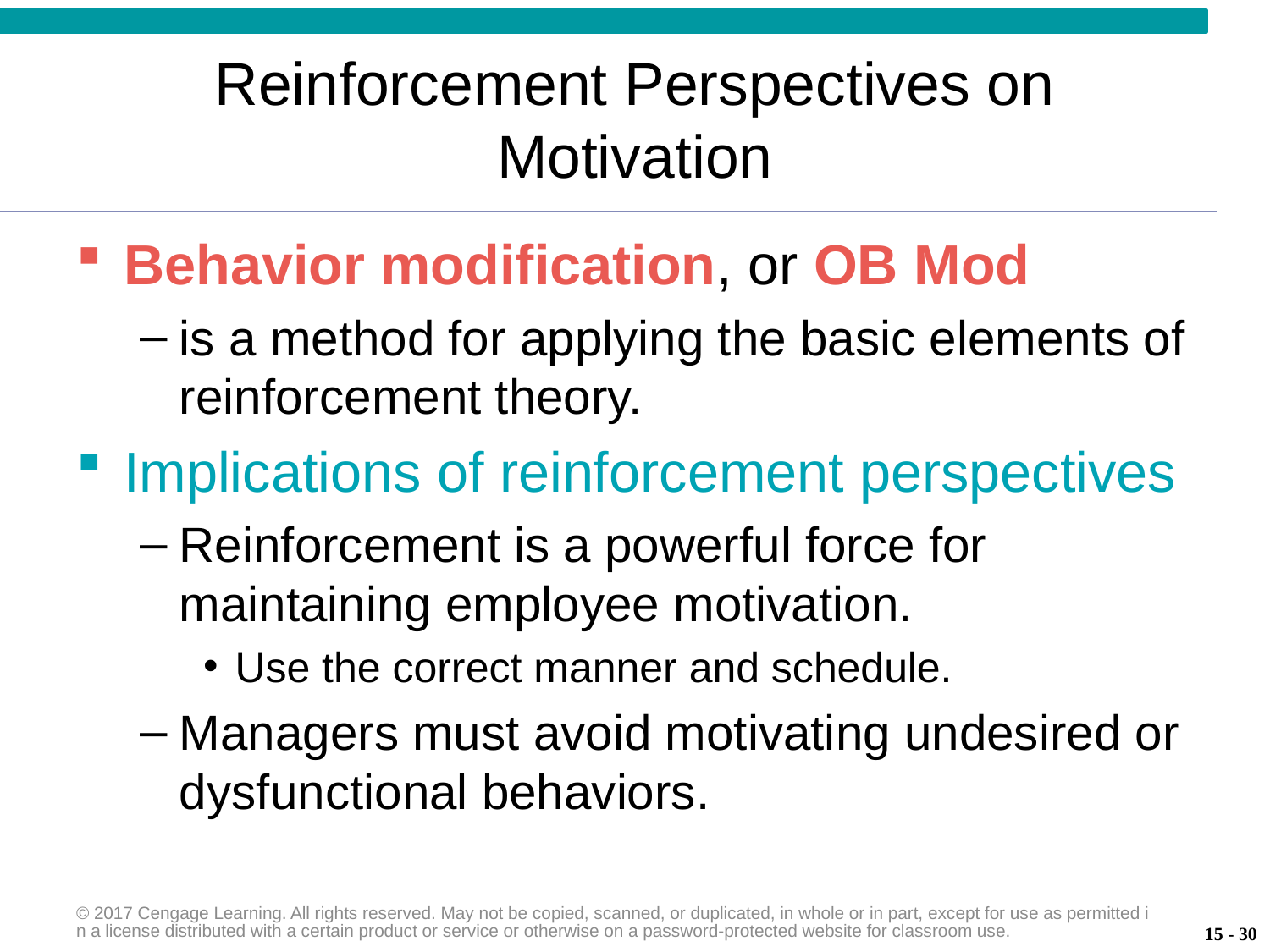

# Reinforcement Perspectives on Motivation
Behavior modification, or OB Mod
is a method for applying the basic elements of reinforcement theory.
Implications of reinforcement perspectives
Reinforcement is a powerful force for maintaining employee motivation.
Use the correct manner and schedule.
Managers must avoid motivating undesired or dysfunctional behaviors.
© 2017 Cengage Learning. All rights reserved. May not be copied, scanned, or duplicated, in whole or in part, except for use as permitted in a license distributed with a certain product or service or otherwise on a password-protected website for classroom use.